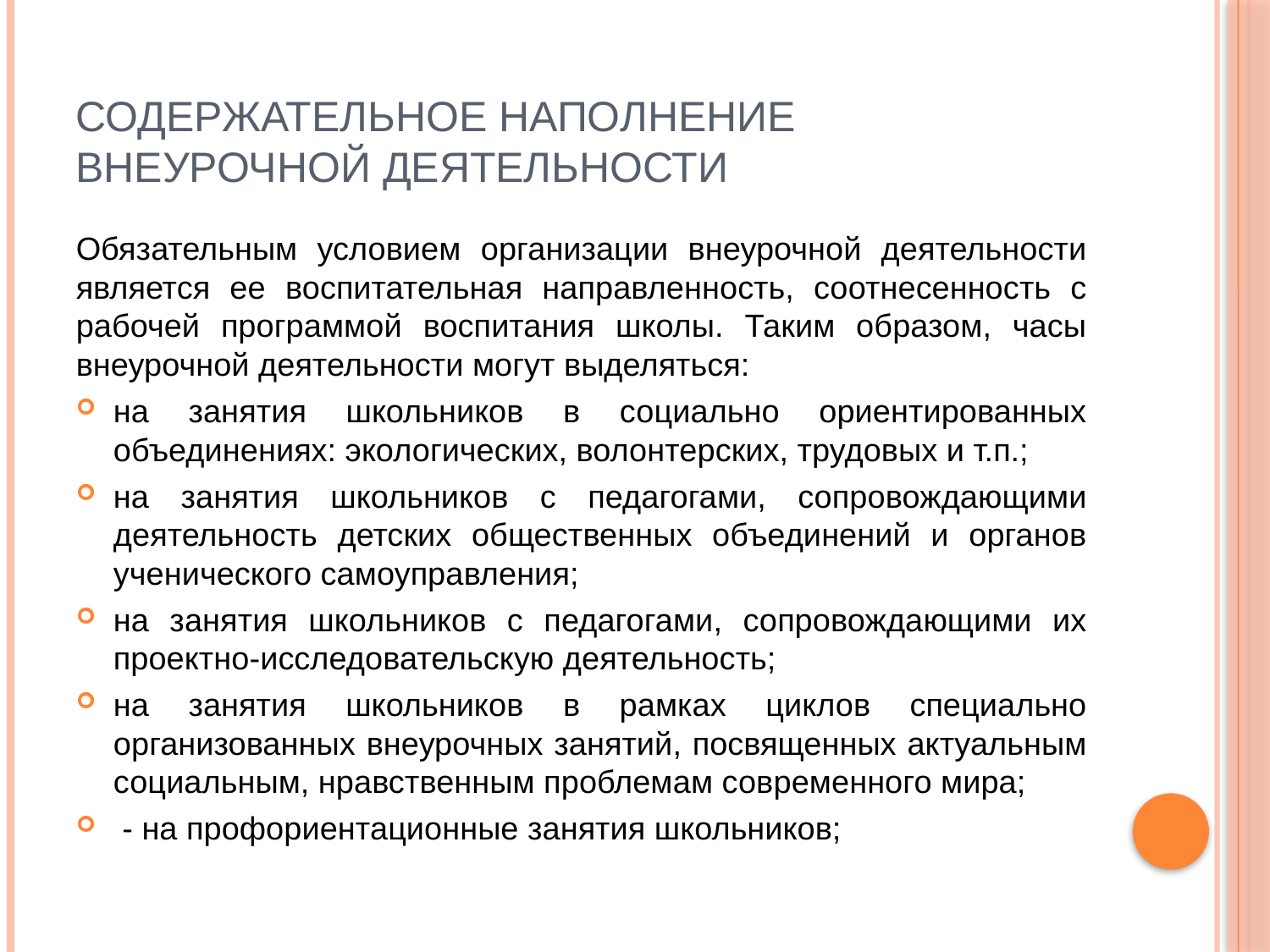

# Содержательное наполнение внеурочной деятельности
Обязательным условием организации внеурочной деятельности является ее воспитательная направленность, соотнесенность с рабочей программой воспитания школы. Таким образом, часы внеурочной деятельности могут выделяться:
на занятия школьников в социально ориентированных объединениях: экологических, волонтерских, трудовых и т.п.;
на занятия школьников с педагогами, сопровождающими деятельность детских общественных объединений и органов ученического самоуправления;
на занятия школьников с педагогами, сопровождающими их проектно-исследовательскую деятельность;
на занятия школьников в рамках циклов специально организованных внеурочных занятий, посвященных актуальным социальным, нравственным проблемам современного мира;
 - на профориентационные занятия школьников;